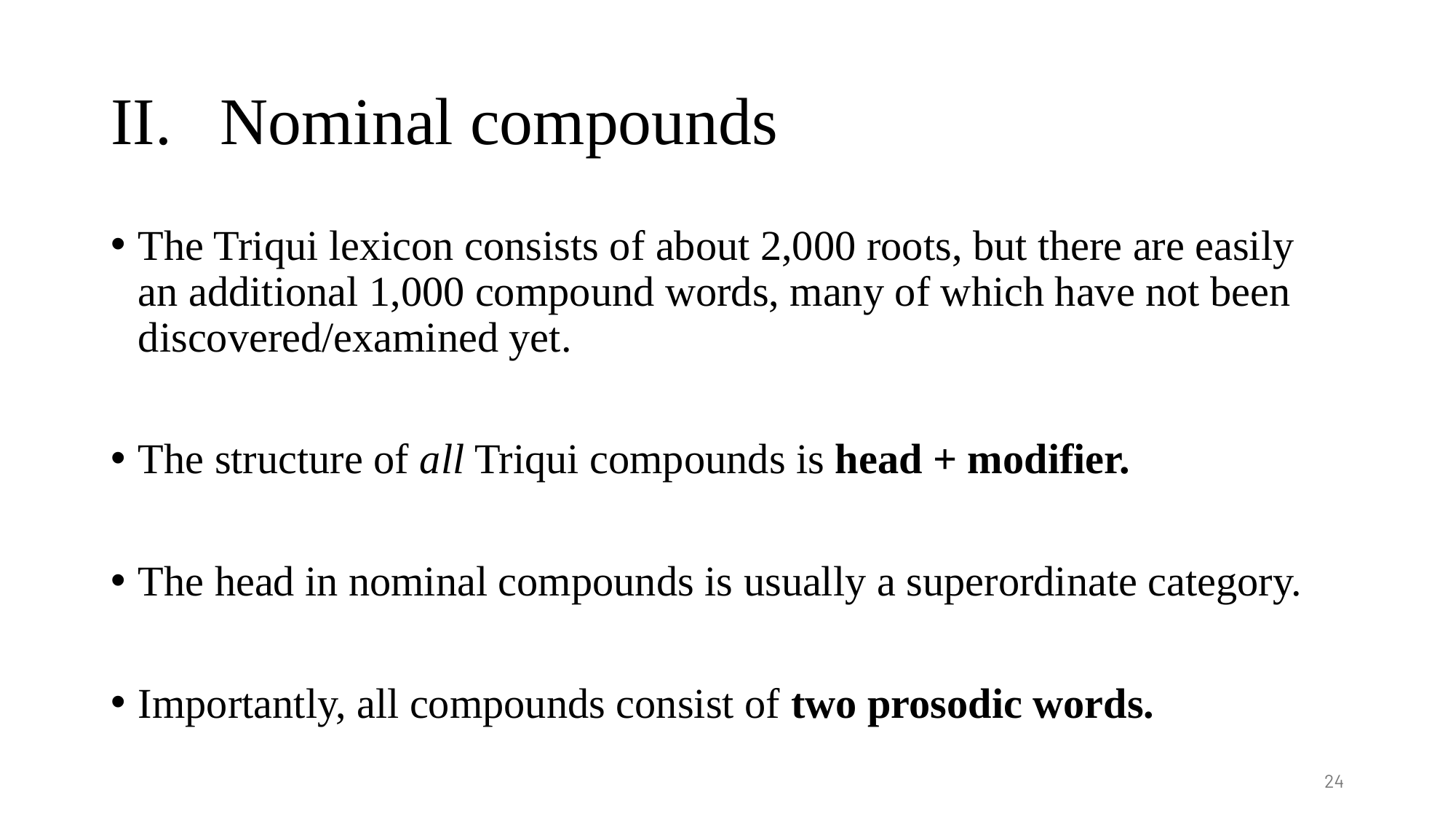

# II.	Nominal compounds
The Triqui lexicon consists of about 2,000 roots, but there are easily an additional 1,000 compound words, many of which have not been discovered/examined yet.

The structure of all Triqui compounds is head + modifier.

The head in nominal compounds is usually a superordinate category.

Importantly, all compounds consist of two prosodic words.
24